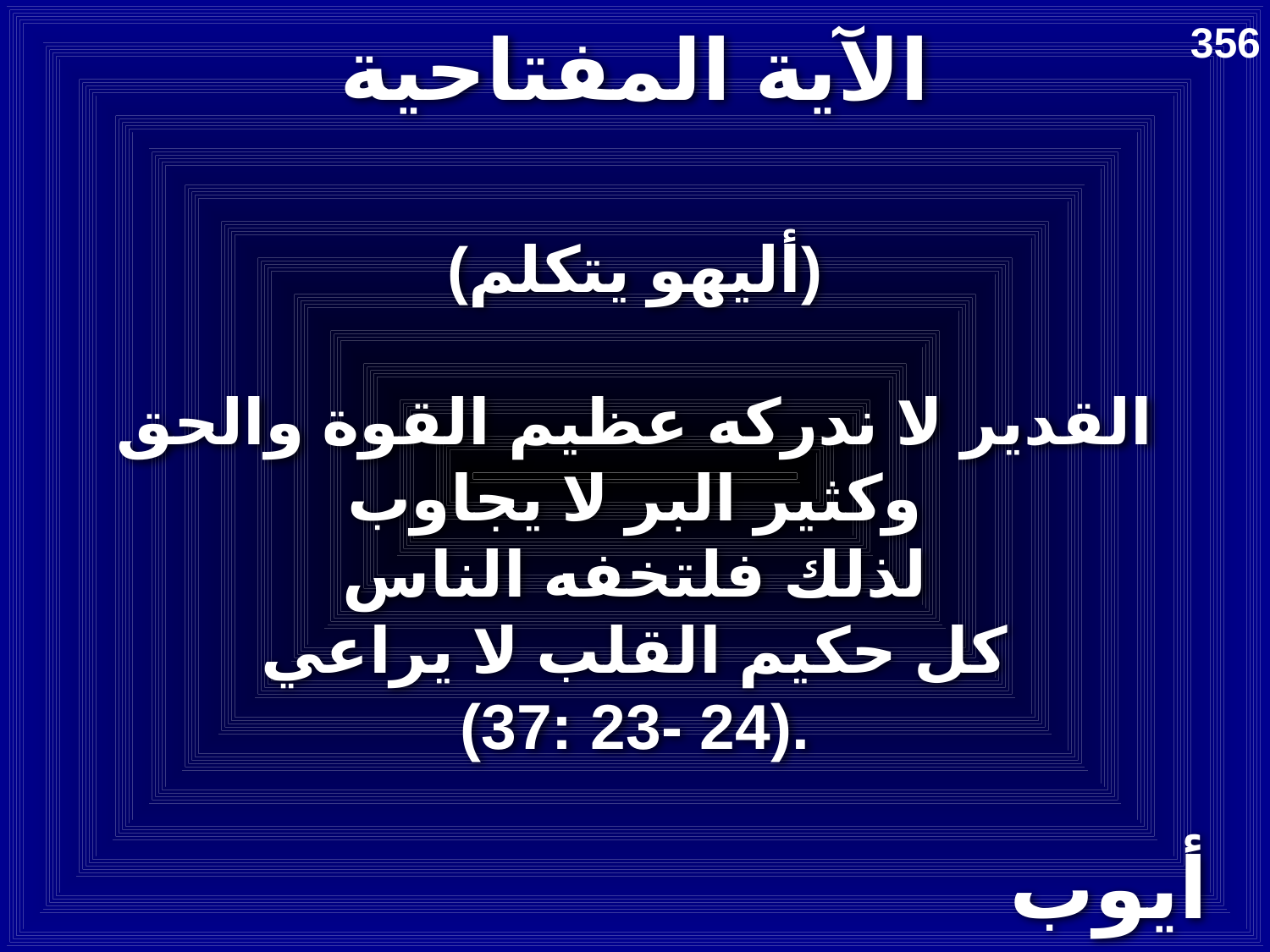

# الآية المفتاحية
356

(أليهو يتكلم)

القدير لا ندركه عظيم القوة والحق
وكثير البر لا يجاوب
لذلك فلتخفه الناس
كل حكيم القلب لا يراعي
(37: 23- 24).
أيوب